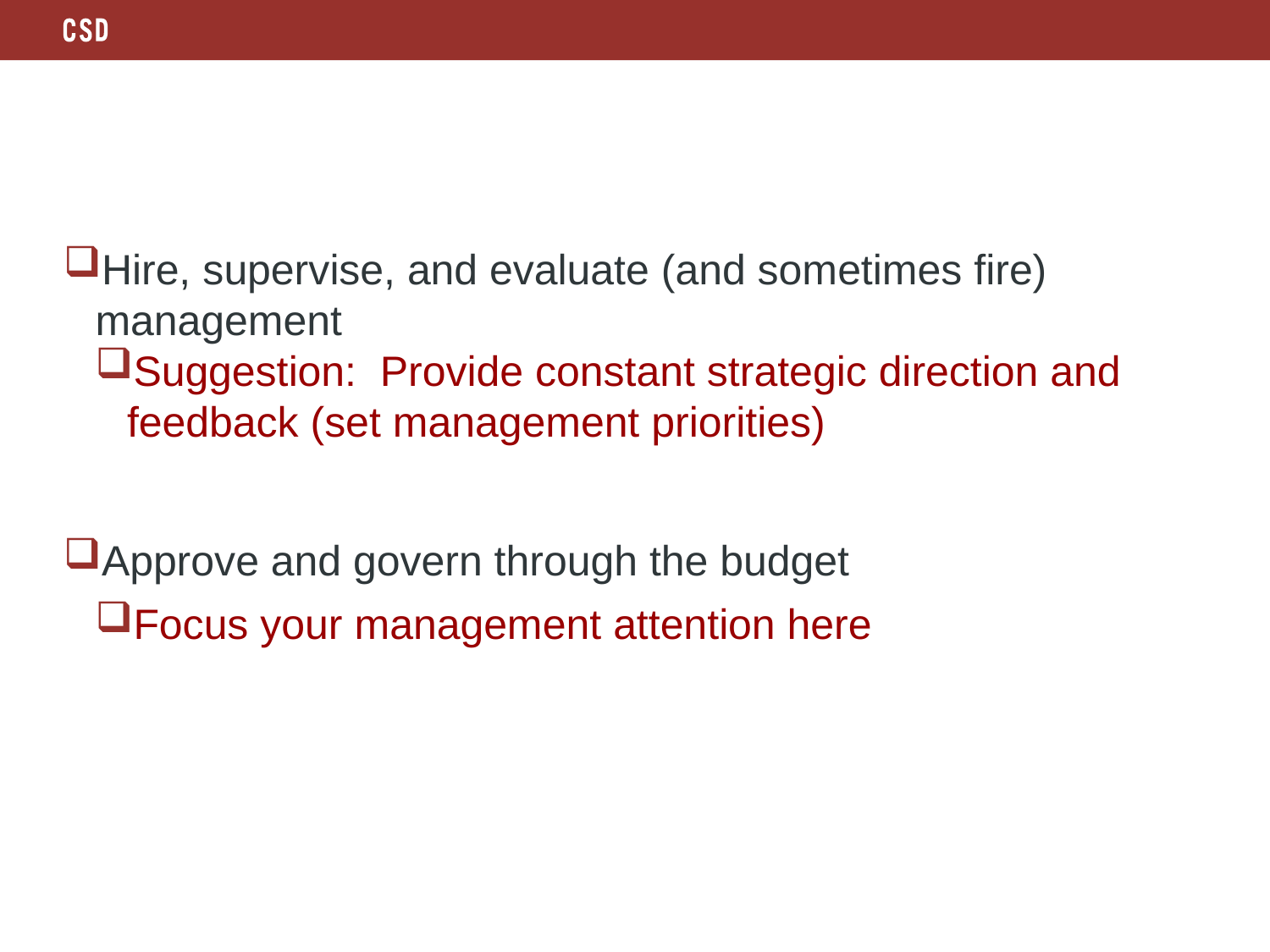

#
Hire, supervise, and evaluate (and sometimes fire) management
Suggestion:  Provide constant strategic direction and feedback (set management priorities)

Approve and govern through the budget
Focus your management attention here